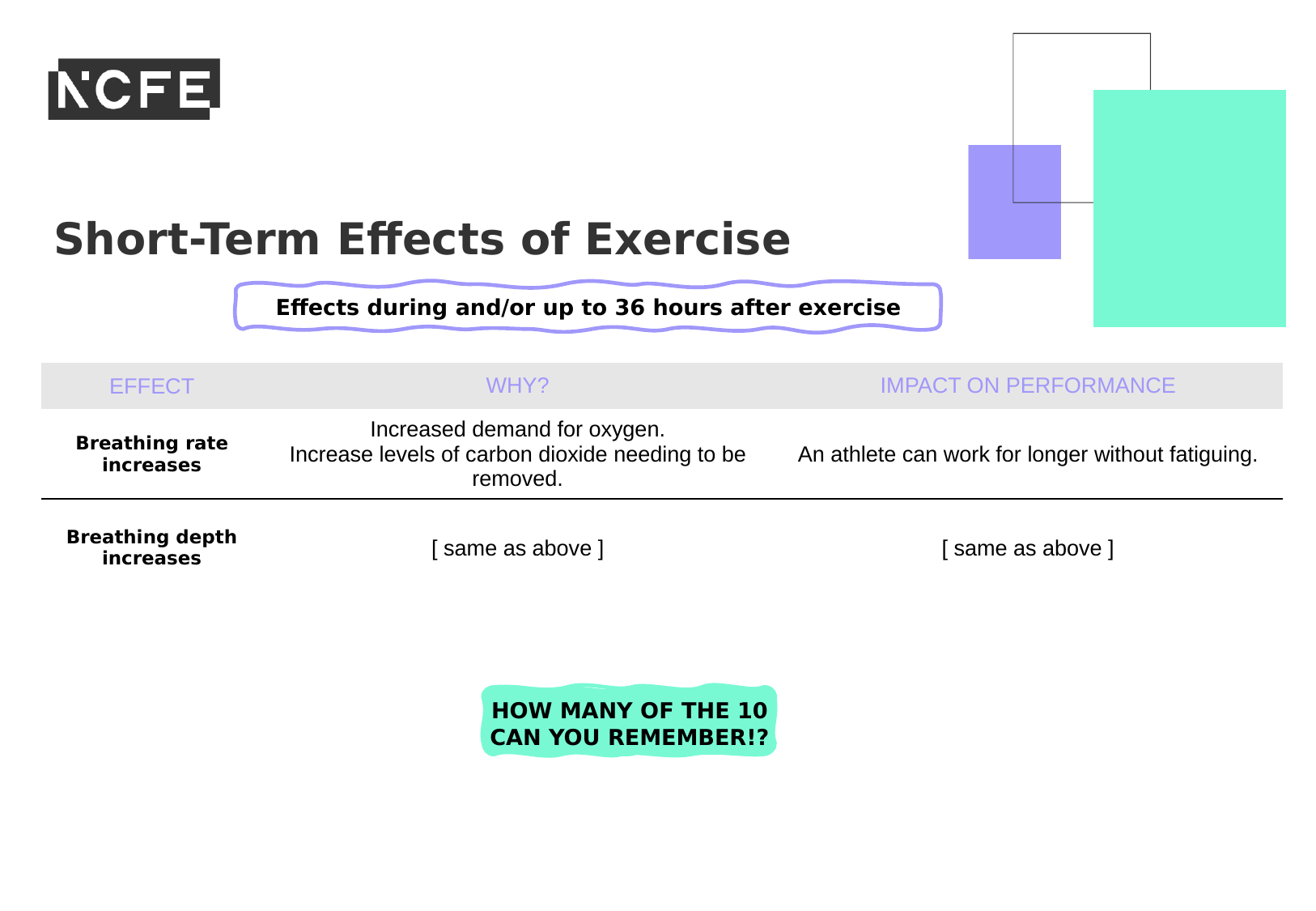

Short-Term Effects of Exercise

Effects during and/or up to 36 hours after exercise
| EFFECT | WHY? | IMPACT ON PERFORMANCE |
| --- | --- | --- |
| Breathing rate increases | Increased demand for oxygen. Increase levels of carbon dioxide needing to be removed. | An athlete can work for longer without fatiguing. |
| Breathing depth increases | [ same as above ] | [ same as above ] |

HOW MANY OF THE 10 CAN YOU REMEMBER!?